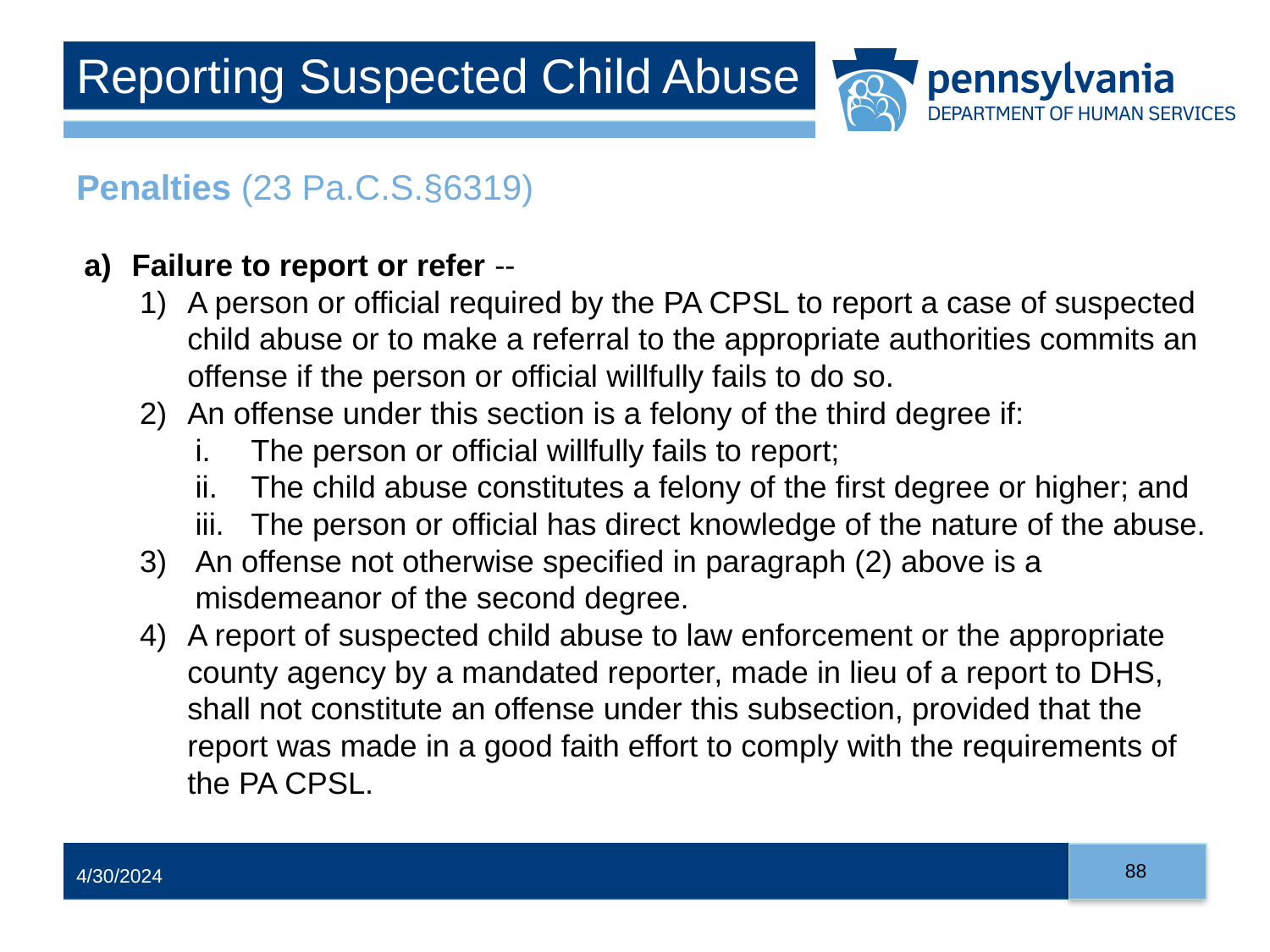

# Reporting Suspected Child Abuse
Penalties (23 Pa.C.S.§6319)

Failure to report or refer --
A person or official required by the PA CPSL to report a case of suspected child abuse or to make a referral to the appropriate authorities commits an offense if the person or official willfully fails to do so.
An offense under this section is a felony of the third degree if:
The person or official willfully fails to report;
The child abuse constitutes a felony of the first degree or higher; and
The person or official has direct knowledge of the nature of the abuse.
An offense not otherwise specified in paragraph (2) above is a misdemeanor of the second degree.
A report of suspected child abuse to law enforcement or the appropriate county agency by a mandated reporter, made in lieu of a report to DHS, shall not constitute an offense under this subsection, provided that the report was made in a good faith effort to comply with the requirements of the PA CPSL.
88